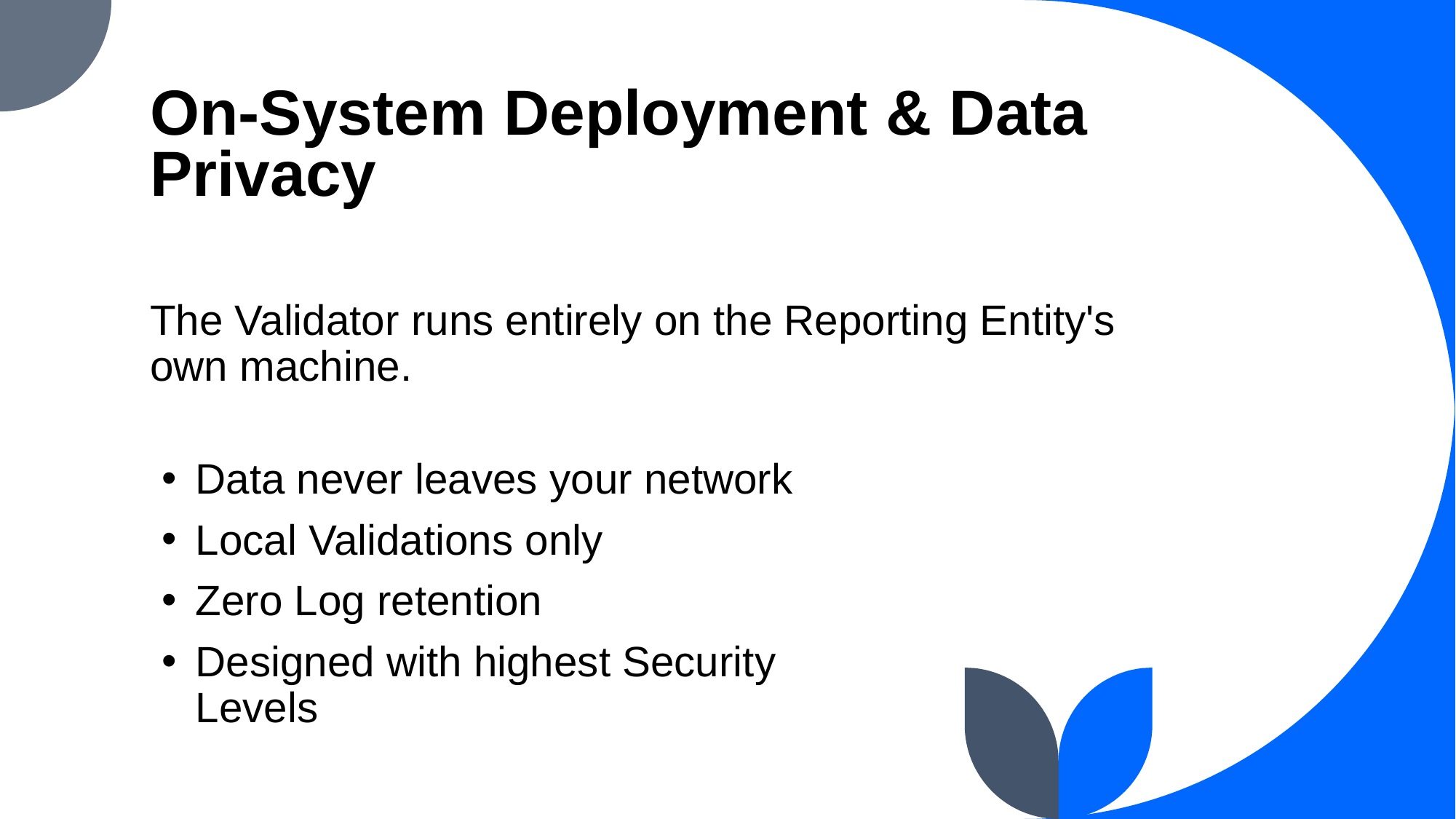

# On-System Deployment & Data Privacy

The Validator runs entirely on the Reporting Entity's own machine.
Data never leaves your network
Local Validations only
Zero Log retention
Designed with highest Security Levels